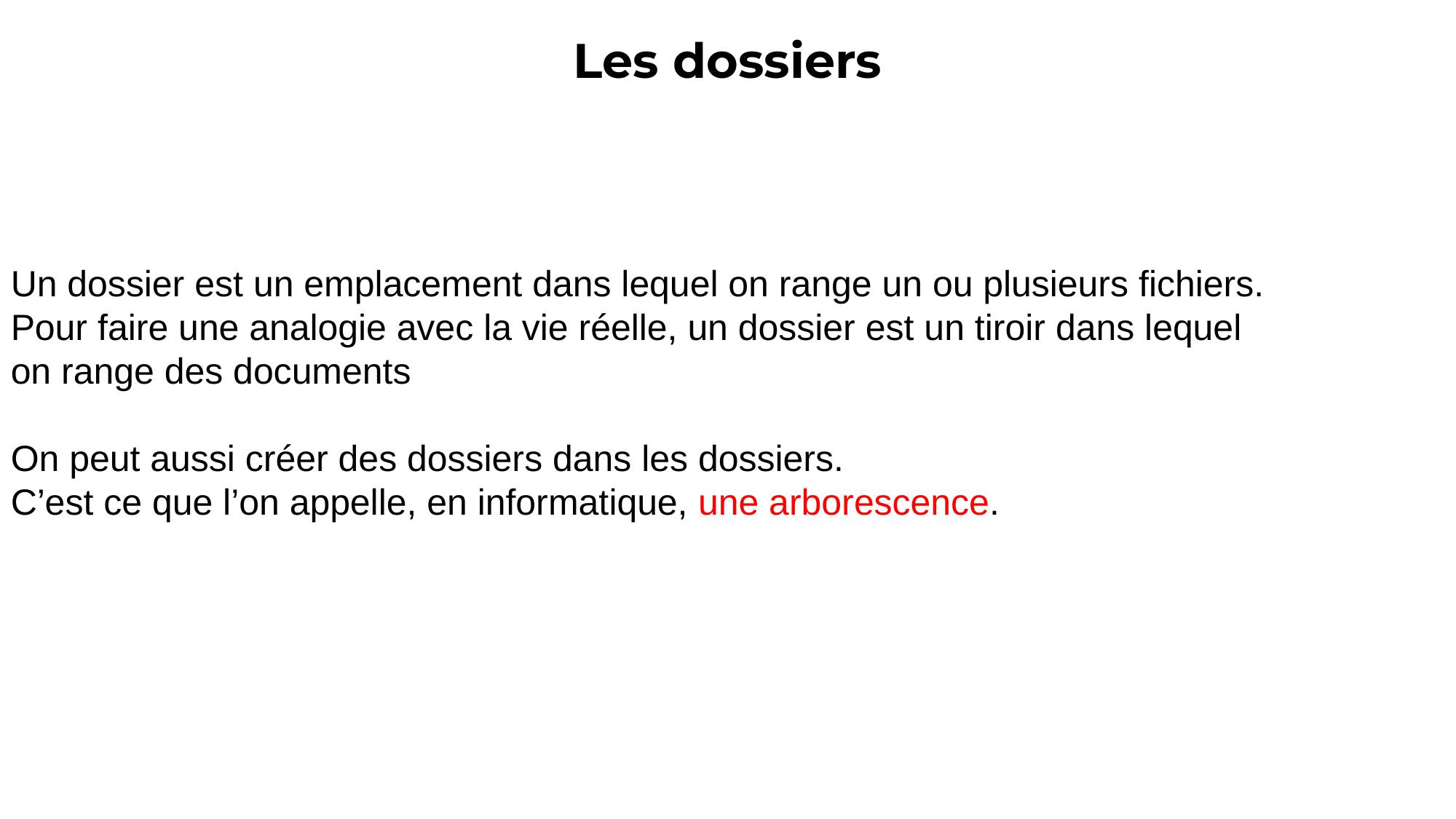

# Les dossiers
Un dossier est un emplacement dans lequel on range un ou plusieurs fichiers.
Pour faire une analogie avec la vie réelle, un dossier est un tiroir dans lequel
on range des documents

On peut aussi créer des dossiers dans les dossiers.
C’est ce que l’on appelle, en informatique, une arborescence.